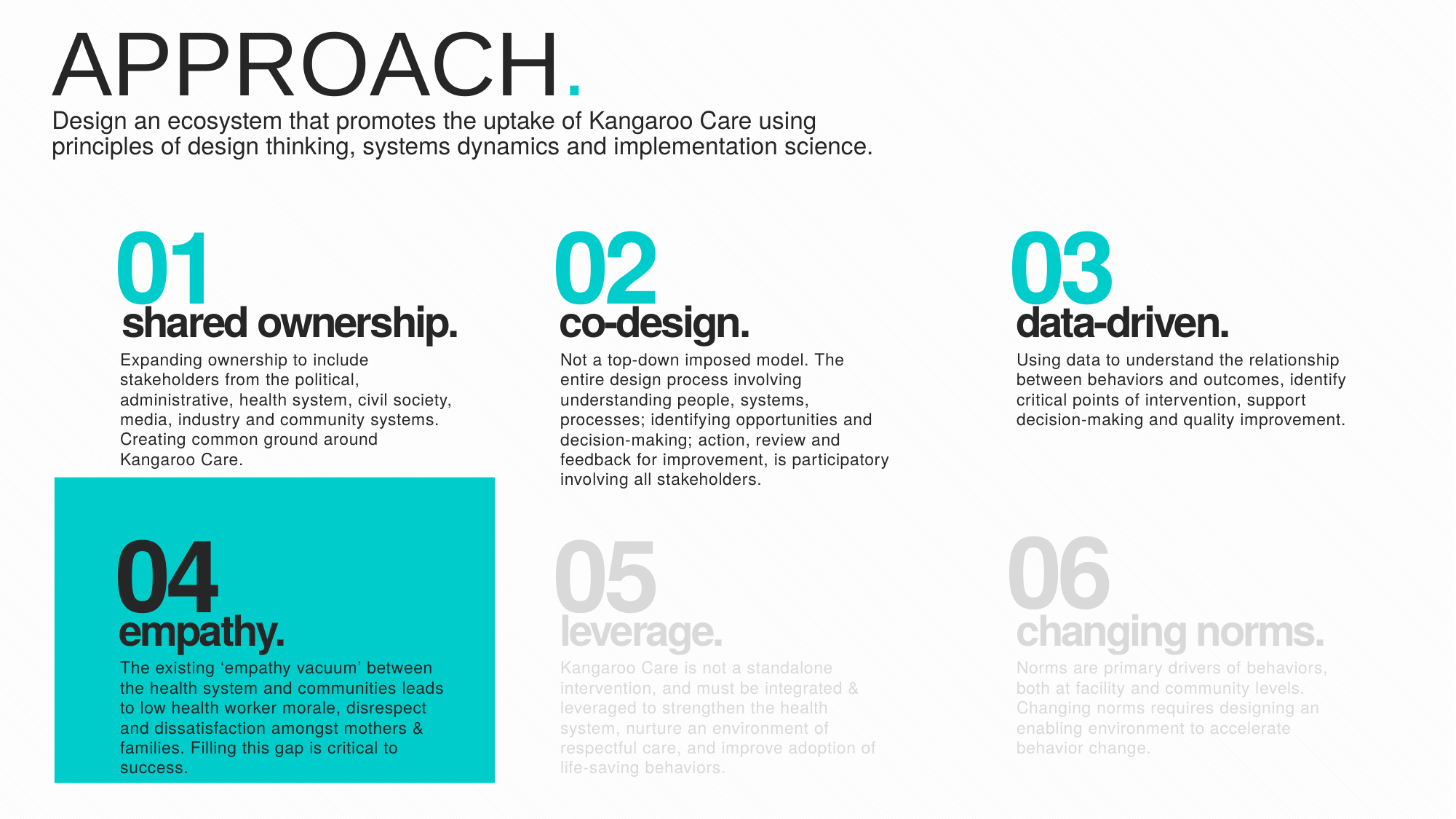

APPROACH.
Design an ecosystem that promotes the uptake of Kangaroo Care using principles of design thinking, systems dynamics and implementation science.
01
02
03
shared ownership.
co-design.
data-driven.
Expanding ownership to include stakeholders from the political, administrative, health system, civil society, media, industry and community systems. Creating common ground around Kangaroo Care.
Not a top-down imposed model. The entire design process involving understanding people, systems, processes; identifying opportunities and decision-making; action, review and feedback for improvement, is participatory involving all stakeholders.
Using data to understand the relationship between behaviors and outcomes, identify critical points of intervention, support decision-making and quality improvement.

06
04
05
empathy.
leverage.
changing norms.
The existing ‘empathy vacuum’ between the health system and communities leads to low health worker morale, disrespect and dissatisfaction amongst mothers & families. Filling this gap is critical to success.
Kangaroo Care is not a standalone intervention, and must be integrated & leveraged to strengthen the health system, nurture an environment of respectful care, and improve adoption of life-saving behaviors.
Norms are primary drivers of behaviors, both at facility and community levels. Changing norms requires designing an enabling environment to accelerate behavior change.